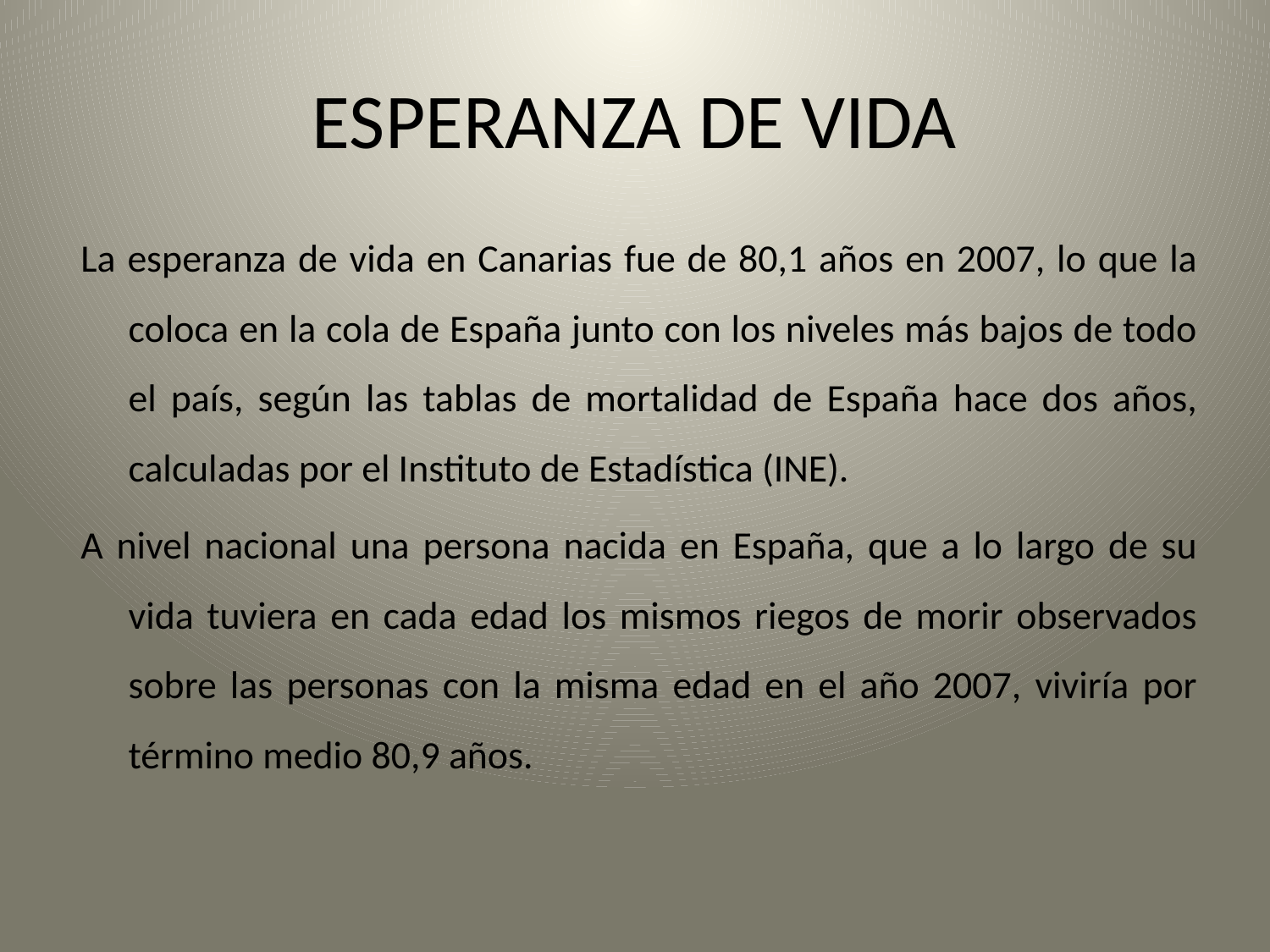

ESPERANZA DE VIDA
La esperanza de vida en Canarias fue de 80,1 años en 2007, lo que la coloca en la cola de España junto con los niveles más bajos de todo el país, según las tablas de mortalidad de España hace dos años, calculadas por el Instituto de Estadística (INE).
A nivel nacional una persona nacida en España, que a lo largo de su vida tuviera en cada edad los mismos riegos de morir observados sobre las personas con la misma edad en el año 2007, viviría por término medio 80,9 años.